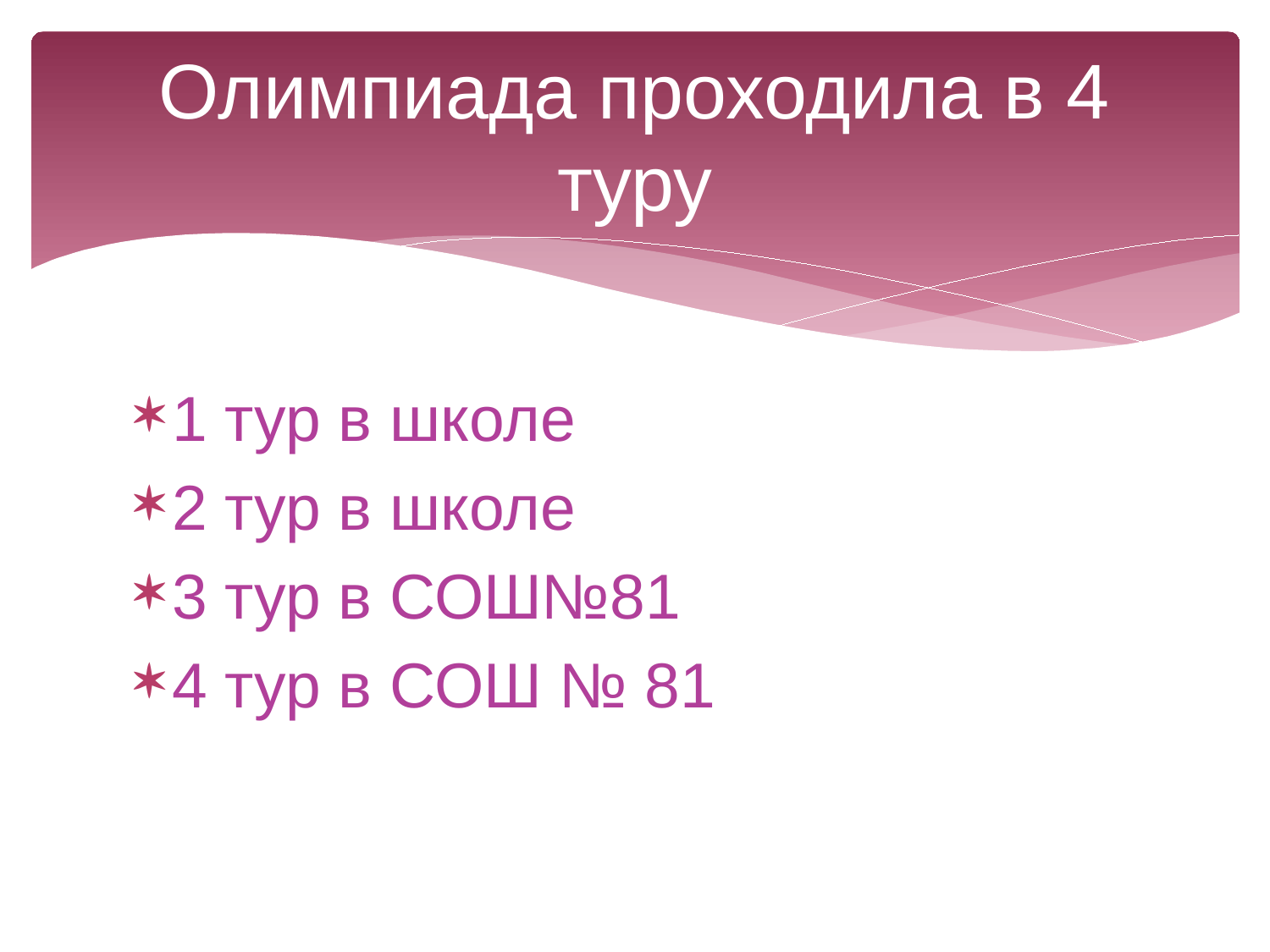

# Олимпиада проходила в 4 туру
1 тур в школе
2 тур в школе
3 тур в СОШ№81
4 тур в СОШ № 81